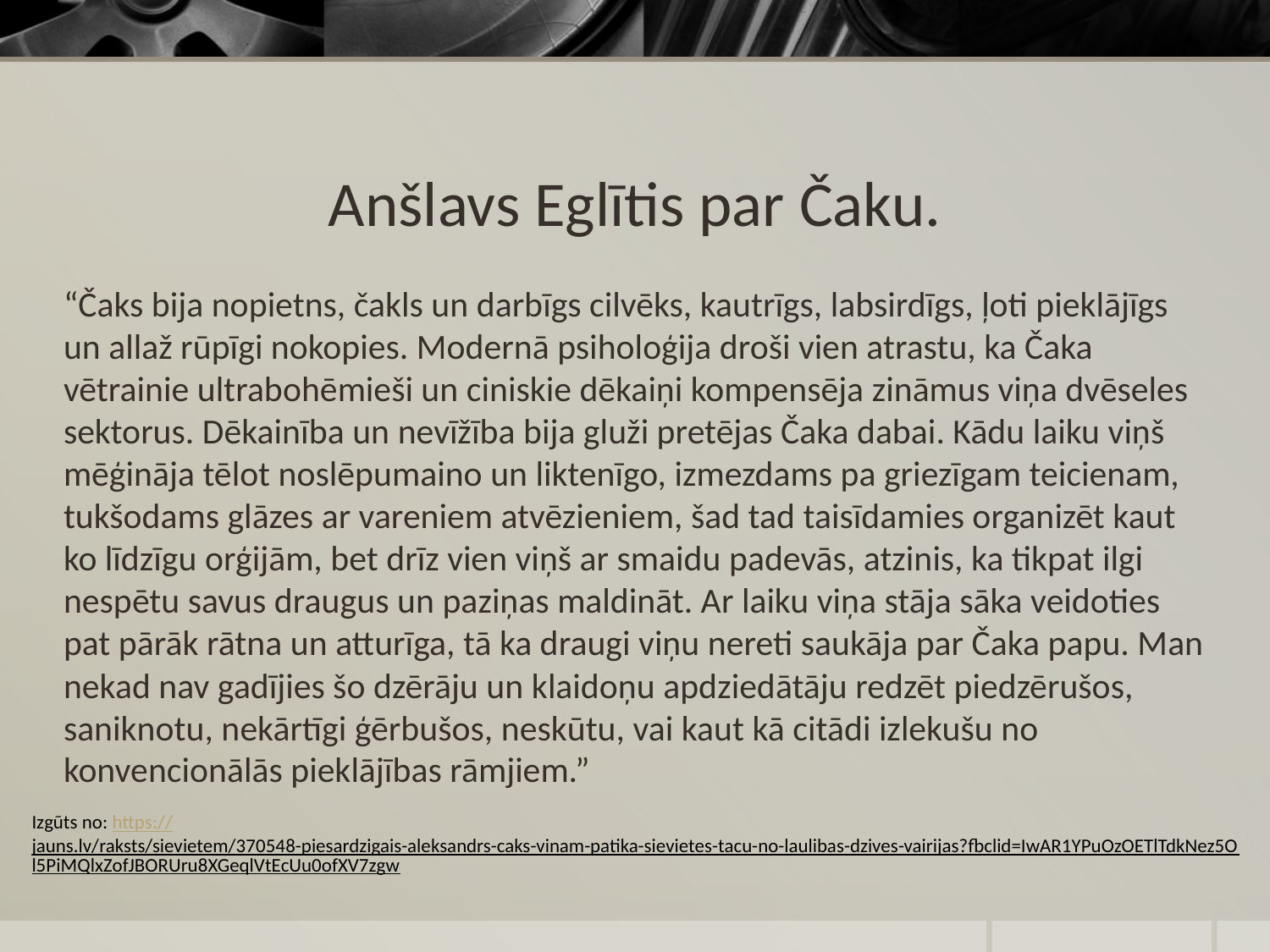

# Anšlavs Eglītis par Čaku.
“Čaks bija nopietns, čakls un darbīgs cilvēks, kautrīgs, labsirdīgs, ļoti pieklājīgs un allaž rūpīgi nokopies. Modernā psiholoģija droši vien atrastu, ka Čaka vētrainie ultrabohēmieši un ciniskie dēkaiņi kompensēja zināmus viņa dvēseles sektorus. Dēkainība un nevīžība bija gluži pretējas Čaka dabai. Kādu laiku viņš mēģināja tēlot noslēpumaino un liktenīgo, izmezdams pa griezīgam teicienam, tukšodams glāzes ar vareniem atvēzieniem, šad tad taisīdamies organizēt kaut ko līdzīgu orģijām, bet drīz vien viņš ar smaidu padevās, atzinis, ka tikpat ilgi nespētu savus draugus un paziņas maldināt. Ar laiku viņa stāja sāka veidoties pat pārāk rātna un atturīga, tā ka draugi viņu nereti saukāja par Čaka papu. Man nekad nav gadījies šo dzērāju un klaidoņu apdziedātāju redzēt piedzērušos, saniknotu, nekārtīgi ģērbušos, neskūtu, vai kaut kā citādi izlekušu no konvencionālās pieklājības rāmjiem.”
Izgūts no: https://jauns.lv/raksts/sievietem/370548-piesardzigais-aleksandrs-caks-vinam-patika-sievietes-tacu-no-laulibas-dzives-vairijas?fbclid=IwAR1YPuOzOETlTdkNez5Ol5PiMQlxZofJBORUru8XGeqlVtEcUu0ofXV7zgw